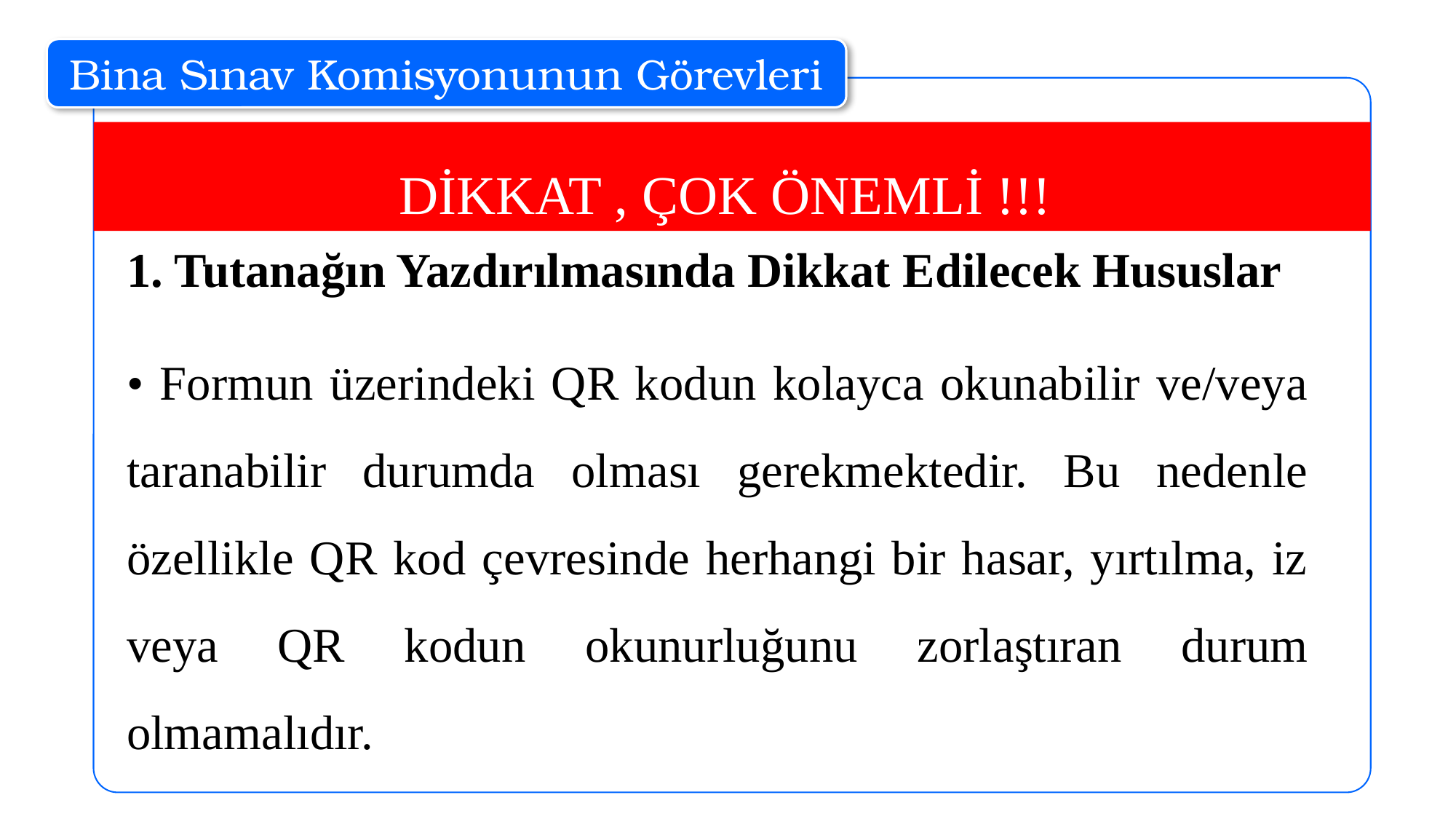

Bina Sınav Komisyonunun Görevleri

DİKKAT , ÇOK ÖNEMLİ !!!
1. Tutanağın Yazdırılmasında Dikkat Edilecek Hususlar
• Formun üzerindeki QR kodun kolayca okunabilir ve/veya taranabilir durumda olması gerekmektedir. Bu nedenle özellikle QR kod çevresinde herhangi bir hasar, yırtılma, iz veya QR kodun okunurluğunu zorlaştıran durum olmamalıdır.